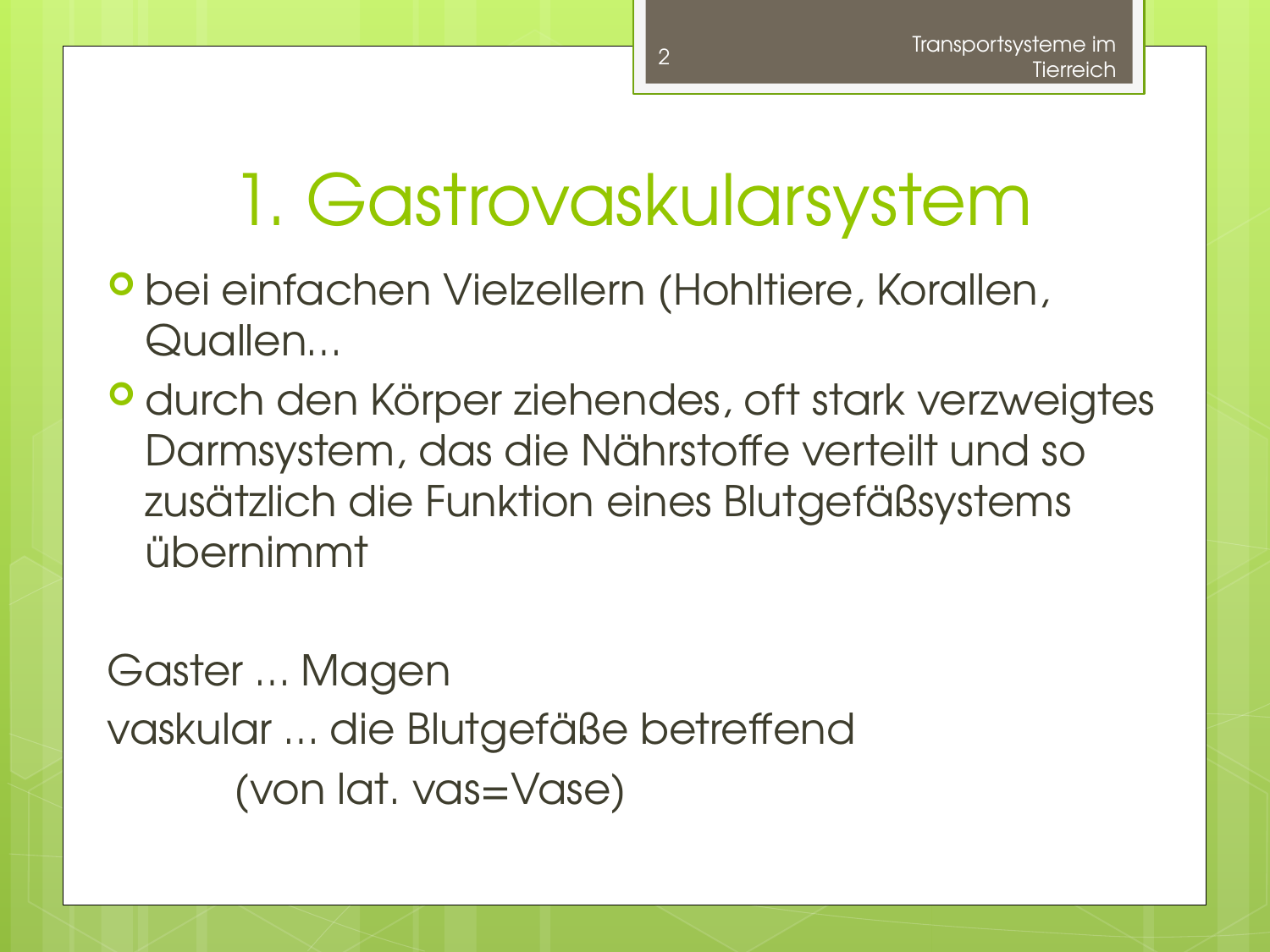

2
Transportsysteme im Tierreich
# 1. Gastrovaskularsystem
bei einfachen Vielzellern (Hohltiere, Korallen, Quallen…
durch den Körper ziehendes, oft stark verzweigtes Darmsystem, das die Nährstoffe verteilt und so zusätzlich die Funktion eines Blutgefäßsystems übernimmt

Gaster … Magen
vaskular … die Blutgefäße betreffend
	(von lat. vas=Vase)